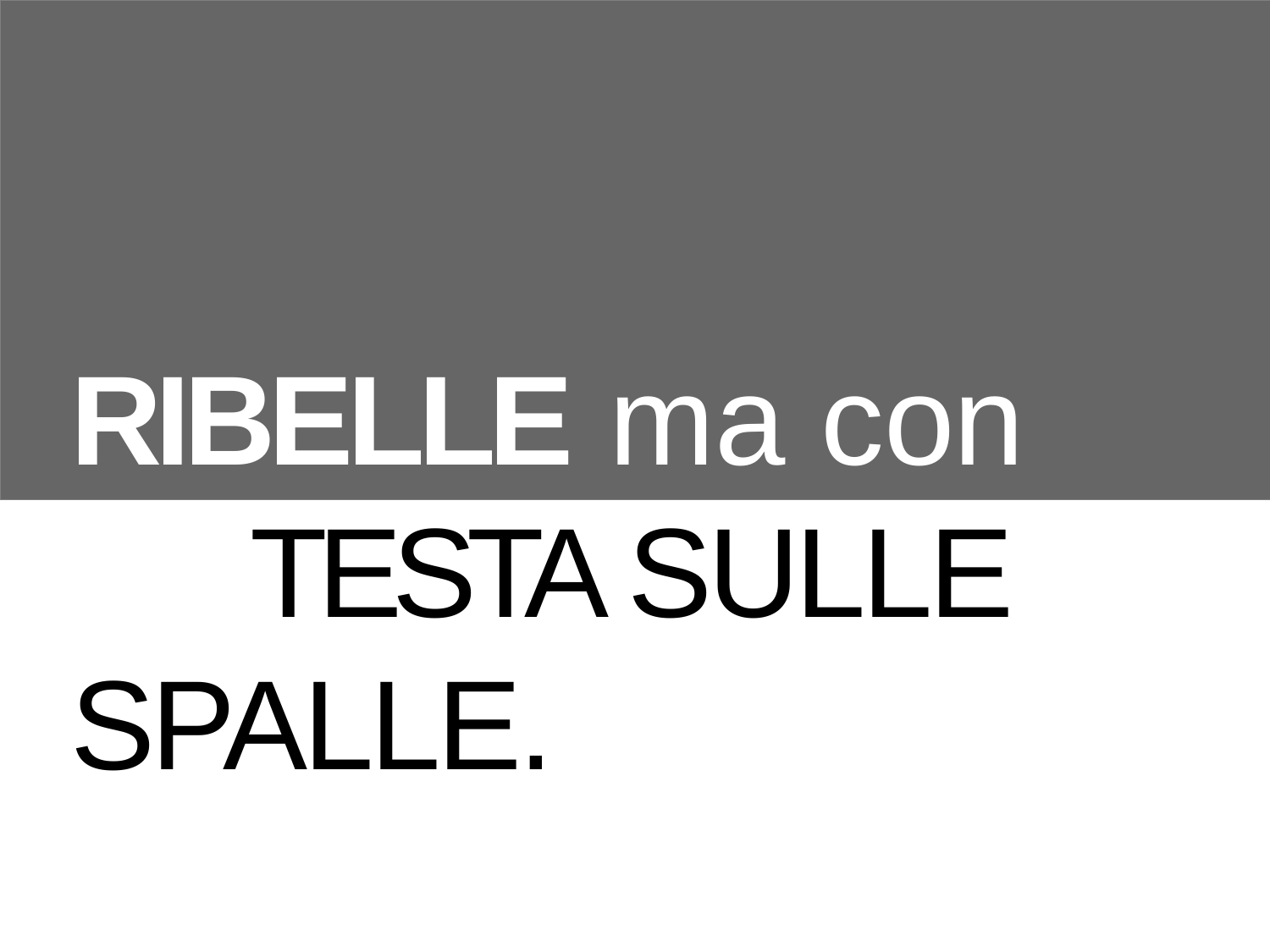

RIBELLE ma con la  TESTA SULLE  SPALLE.